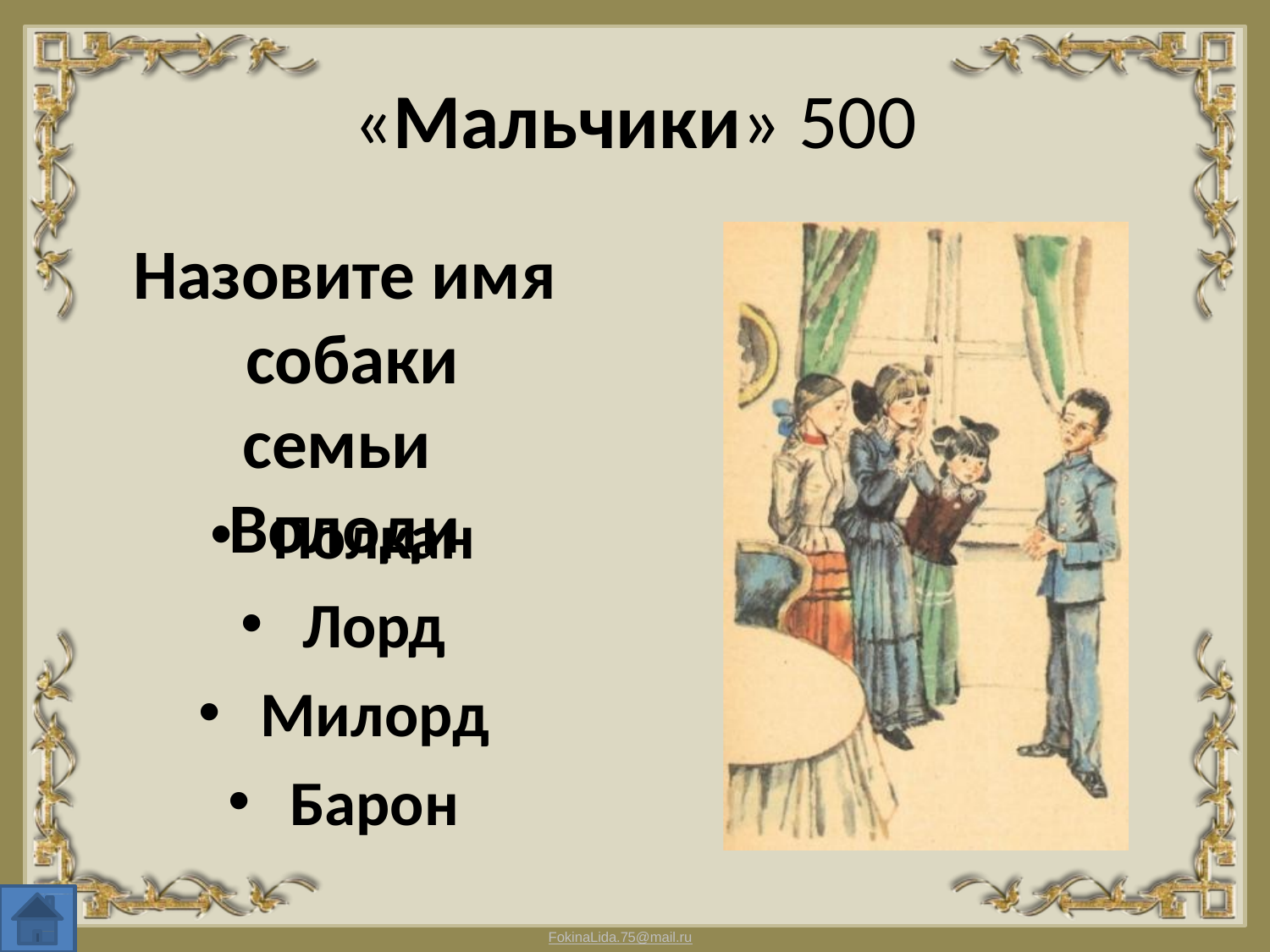

# «Мальчики» 500

Назовите имя  собаки семьи  Володи
Полкан
Лорд
•

Милорд
Барон
•

FokinaLida.75@mail.ru